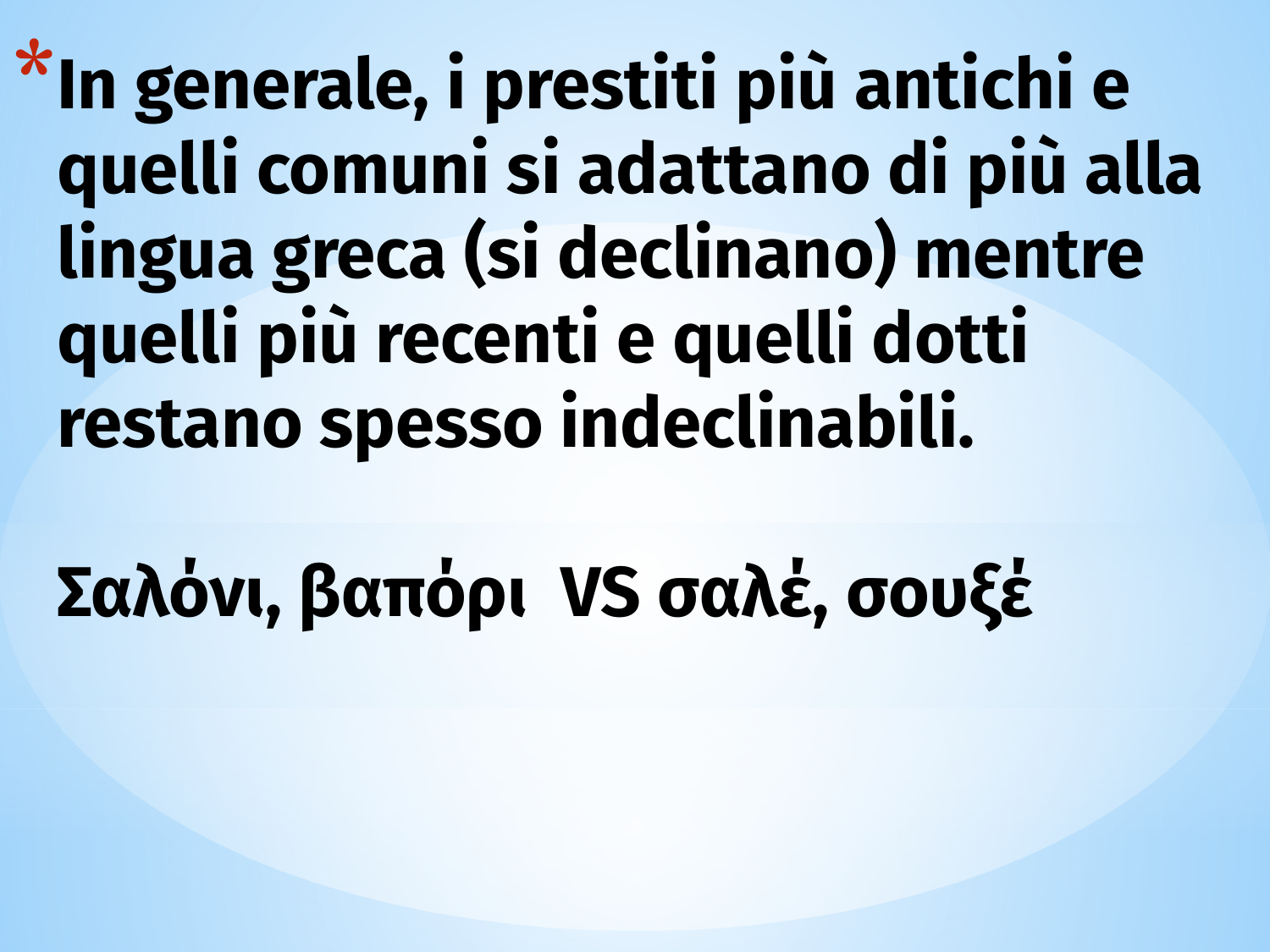

# In generale, i prestiti più antichi e quelli comuni si adattano di più alla lingua greca (si declinano) mentre quelli più recenti e quelli dotti restano spesso indeclinabili. Σαλόνι, βαπόρι  VS σαλέ, σουξέ